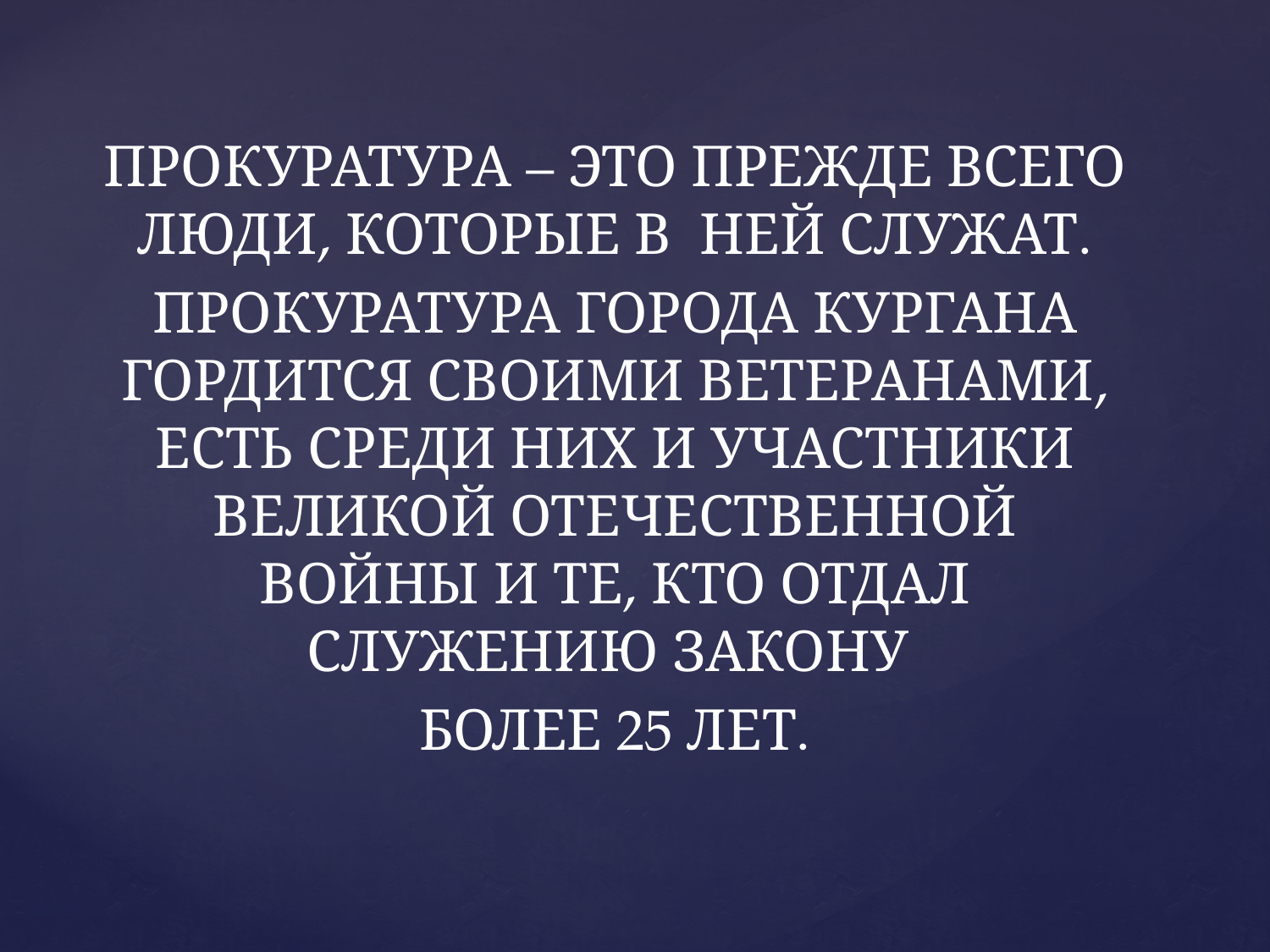

ПРОКУРАТУРА – ЭТО ПРЕЖДЕ ВСЕГО ЛЮДИ, КОТОРЫЕ В  НЕЙ СЛУЖАТ.
ПРОКУРАТУРА ГОРОДА КУРГАНА ГОРДИТСЯ СВОИМИ ВЕТЕРАНАМИ, ЕСТЬ СРЕДИ НИХ И УЧАСТНИКИ ВЕЛИКОЙ ОТЕЧЕСТВЕННОЙ ВОЙНЫ И ТЕ, КТО ОТДАЛ СЛУЖЕНИЮ ЗАКОНУ
БОЛЕЕ 25 ЛЕТ.